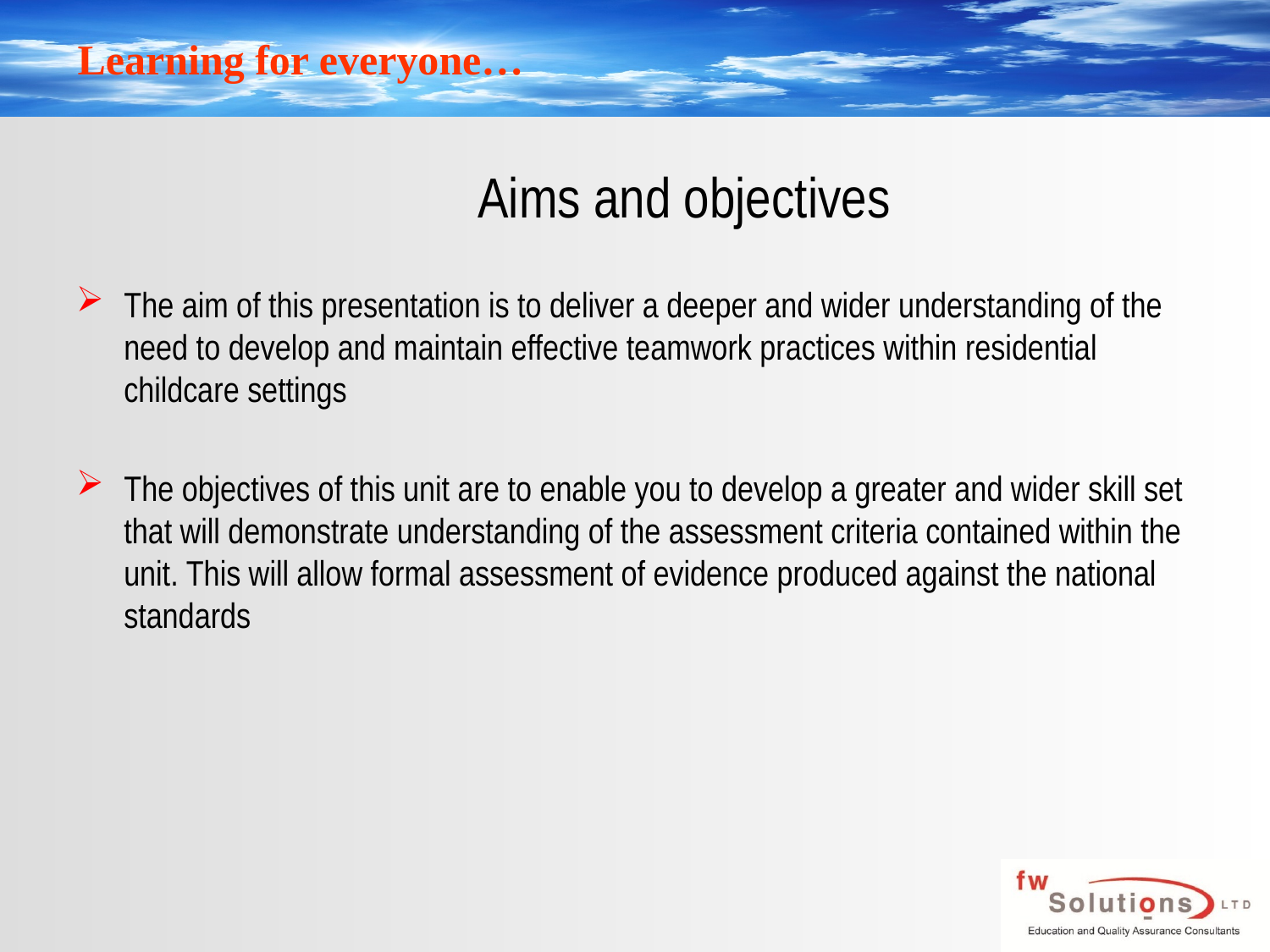

# Aims and objectives
The aim of this presentation is to deliver a deeper and wider understanding of the need to develop and maintain effective teamwork practices within residential childcare settings

The objectives of this unit are to enable you to develop a greater and wider skill set that will demonstrate understanding of the assessment criteria contained within the unit. This will allow formal assessment of evidence produced against the national standards